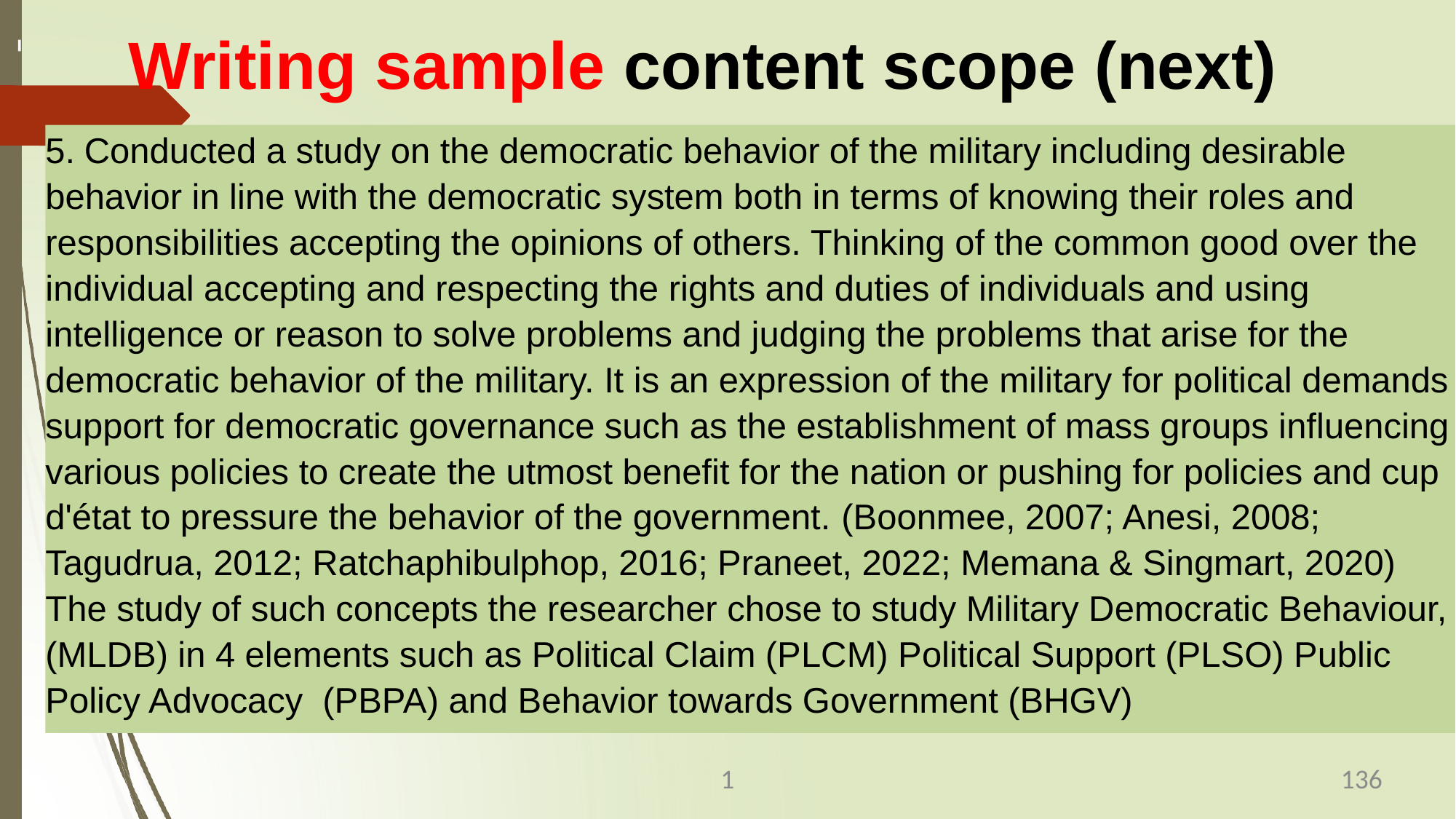

# Writing sample content scope (next)

 Conducted a study on the democratic behavior of the military including desirable behavior in line with the democratic system both in terms of knowing their roles and responsibilities accepting the opinions of others. Thinking of the common good over the individual accepting and respecting the rights and duties of individuals and using intelligence or reason to solve problems and judging the problems that arise for the democratic behavior of the military. It is an expression of the military for political demands support for democratic governance such as the establishment of mass groups influencing various policies to create the utmost benefit for the nation or pushing for policies and cup d'état to pressure the behavior of the government. (Boonmee, 2007; Anesi, 2008; Tagudrua, 2012; Ratchaphibulphop, 2016; Praneet, 2022; Memana & Singmart, 2020) The study of such concepts the researcher chose to study Military Democratic Behaviour, (MLDB) in 4 elements such as Political Claim (PLCM) Political Support (PLSO) Public Policy Advocacy  (PBPA) and Behavior towards Government (BHGV)
1
136